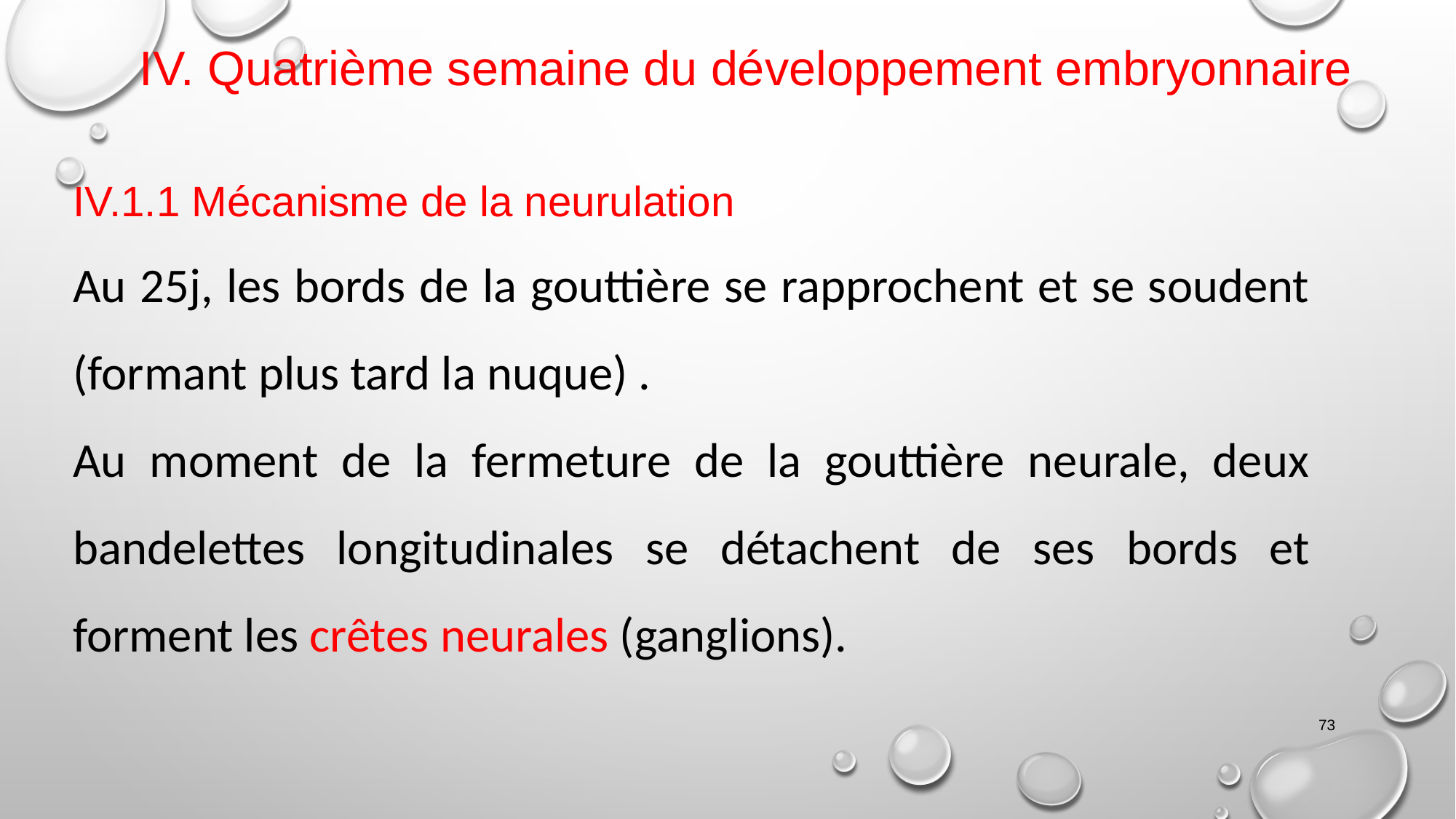

IV. Quatrième semaine du développement embryonnaire
IV.1.1 Mécanisme de la neurulation
Au 25j, les bords de la gouttière se rapprochent et se soudent (formant plus tard la nuque) .
Au moment de la fermeture de la gouttière neurale, deux bandelettes longitudinales se détachent de ses bords et forment les crêtes neurales (ganglions).

73